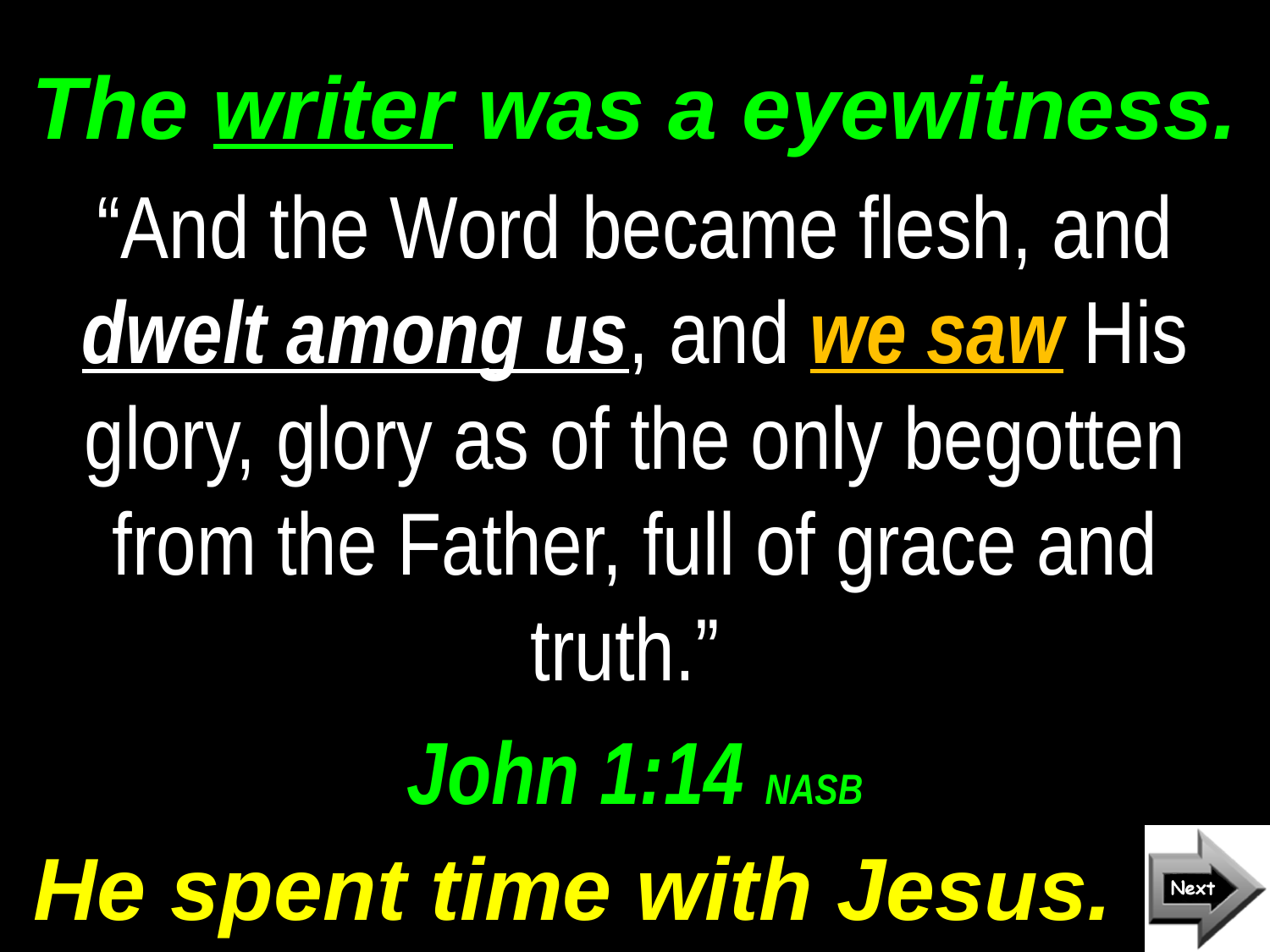

# The writer was a eyewitness.
“And the Word became flesh, and dwelt among us, and we saw His glory, glory as of the only begotten from the Father, full of grace and truth.”
John 1:14 NASB
He spent time with Jesus.